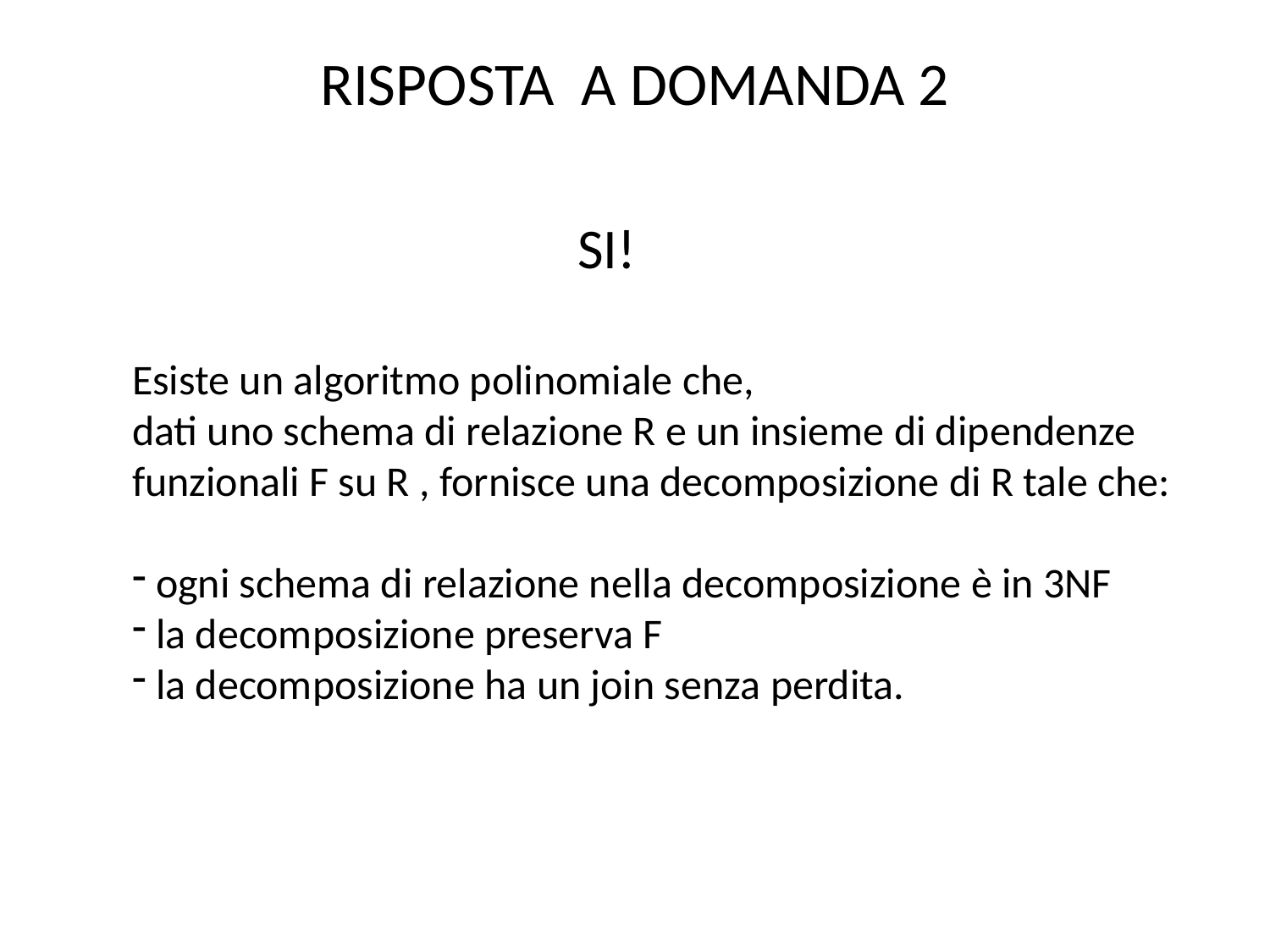

# RISPOSTA  A DOMANDA 2
SI!
Esiste un algoritmo polinomiale che,
dati uno schema di relazione R e un insieme di dipendenze
funzionali F su R , fornisce una decomposizione di R tale che:

 ogni schema di relazione nella decomposizione è in 3NF
 la decomposizione preserva F
 la decomposizione ha un join senza perdita.